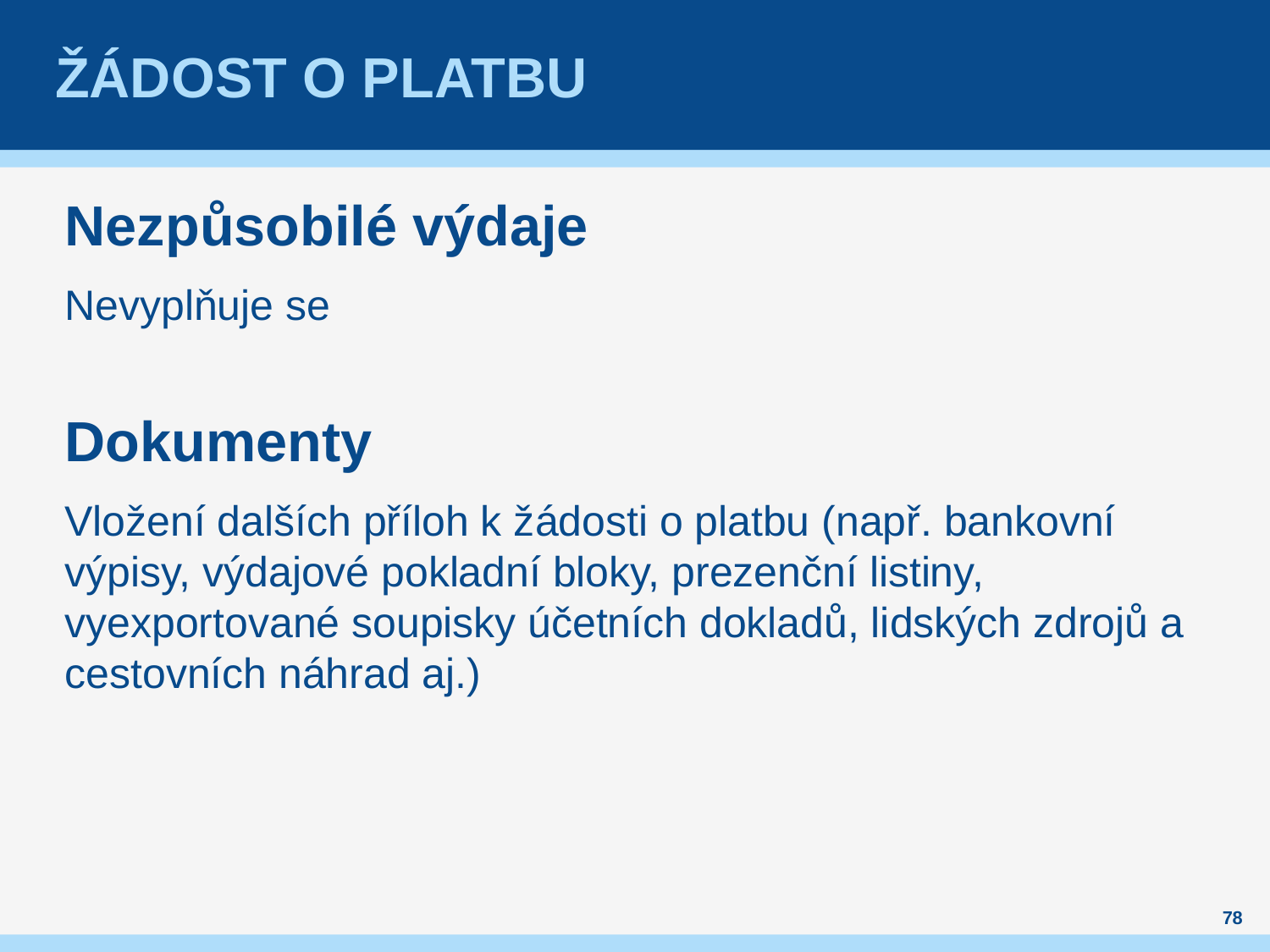

# Žádost o platbu
Nezpůsobilé výdaje
Nevyplňuje se

Dokumenty
Vložení dalších příloh k žádosti o platbu (např. bankovní výpisy, výdajové pokladní bloky, prezenční listiny, vyexportované soupisky účetních dokladů, lidských zdrojů a cestovních náhrad aj.)
78